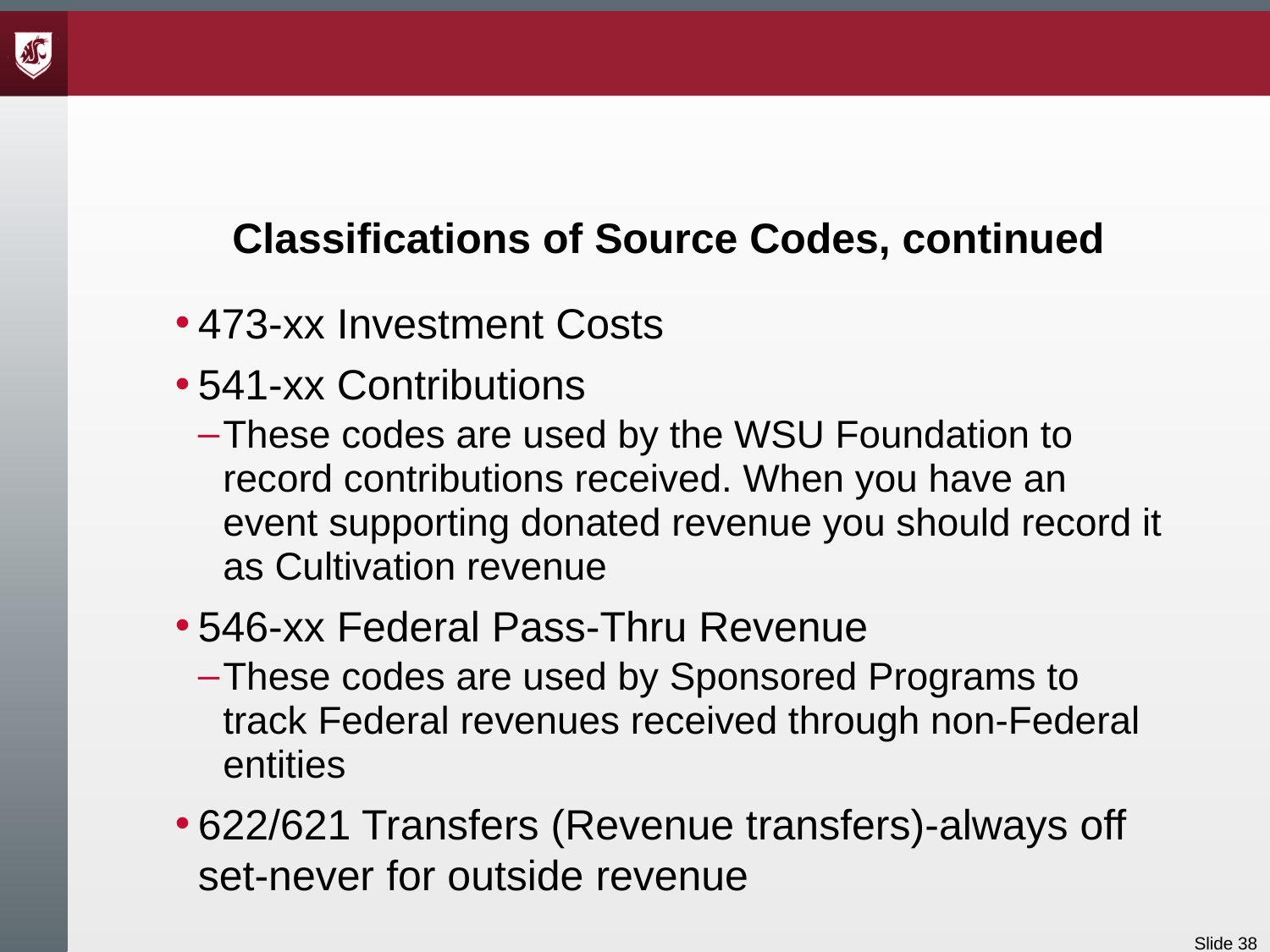

# Classifications of Source Codes, continued
473-xx Investment Costs
541-xx Contributions
These codes are used by the WSU Foundation to record contributions received. When you have an event supporting donated revenue you should record it as Cultivation revenue
546-xx Federal Pass-Thru Revenue
These codes are used by Sponsored Programs to track Federal revenues received through non-Federal entities
622/621 Transfers (Revenue transfers)-always off set-never for outside revenue

Slide 38